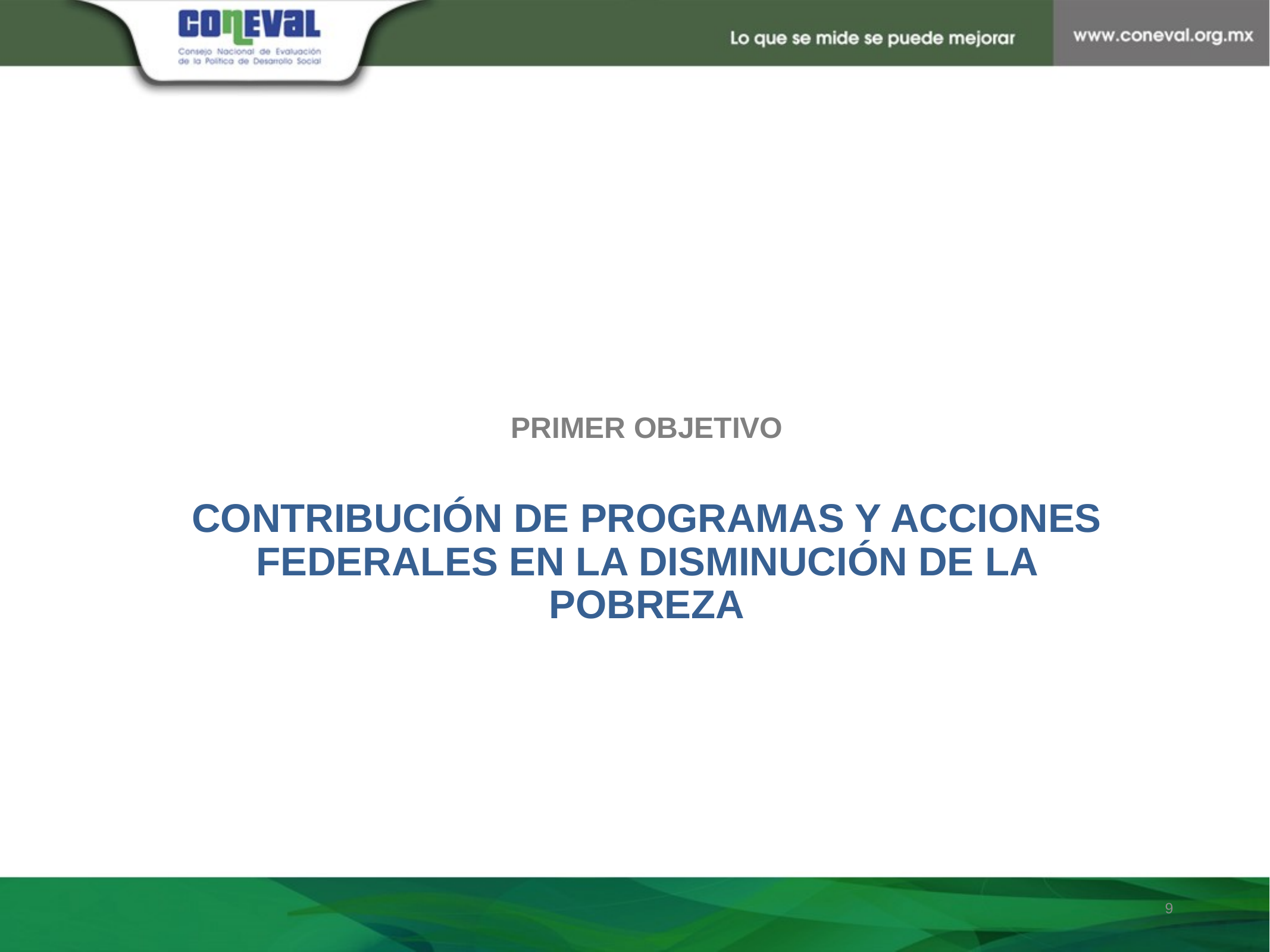

# primer objetivo contribución de programas y acciones federales en la disminución de la pobreza
9